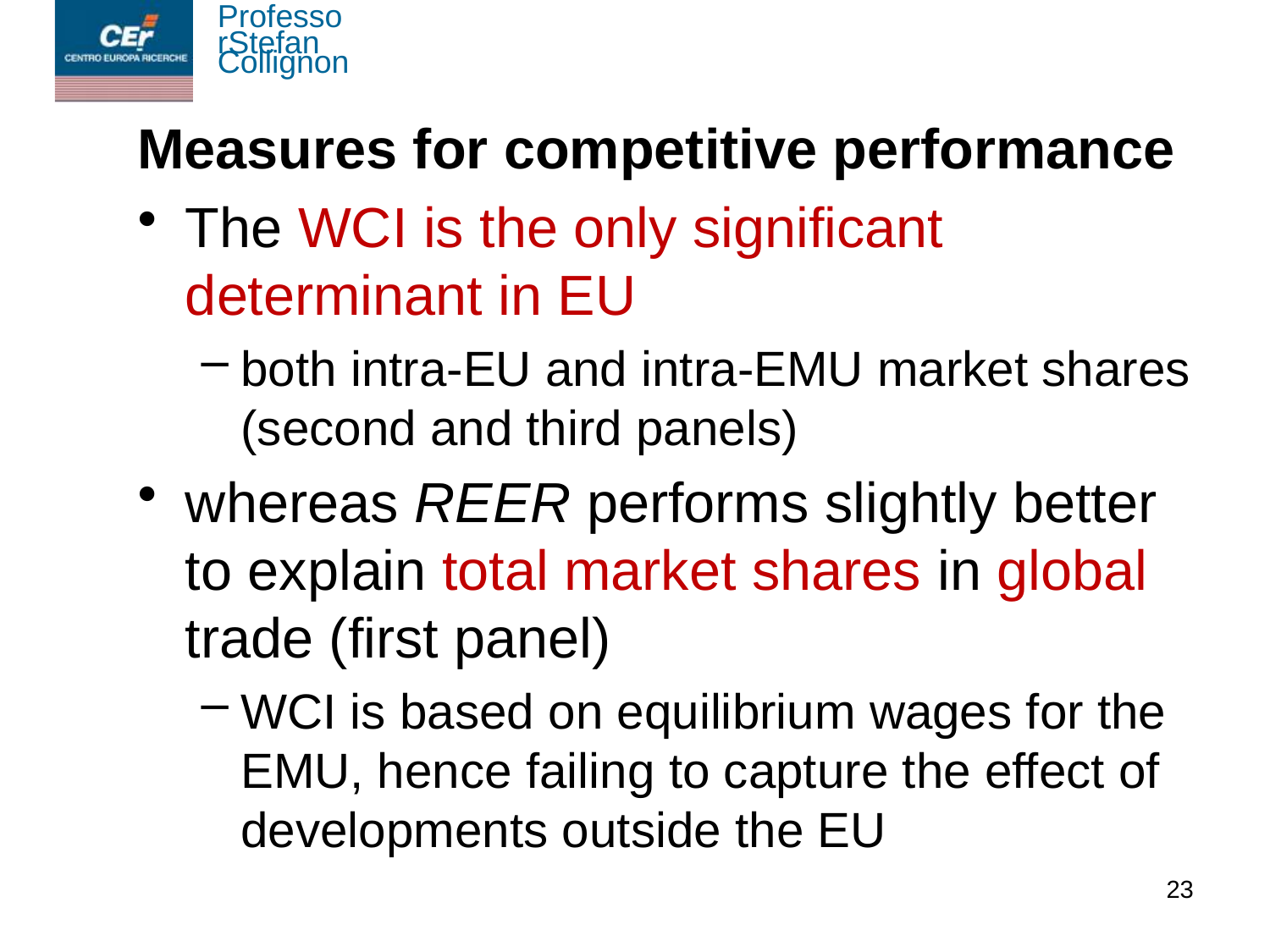

Measures for competitive performance
The WCI is the only significant determinant in EU
both intra-EU and intra-EMU market shares (second and third panels)
whereas REER performs slightly better to explain total market shares in global trade (first panel)
WCI is based on equilibrium wages for the EMU, hence failing to capture the effect of developments outside the EU
23